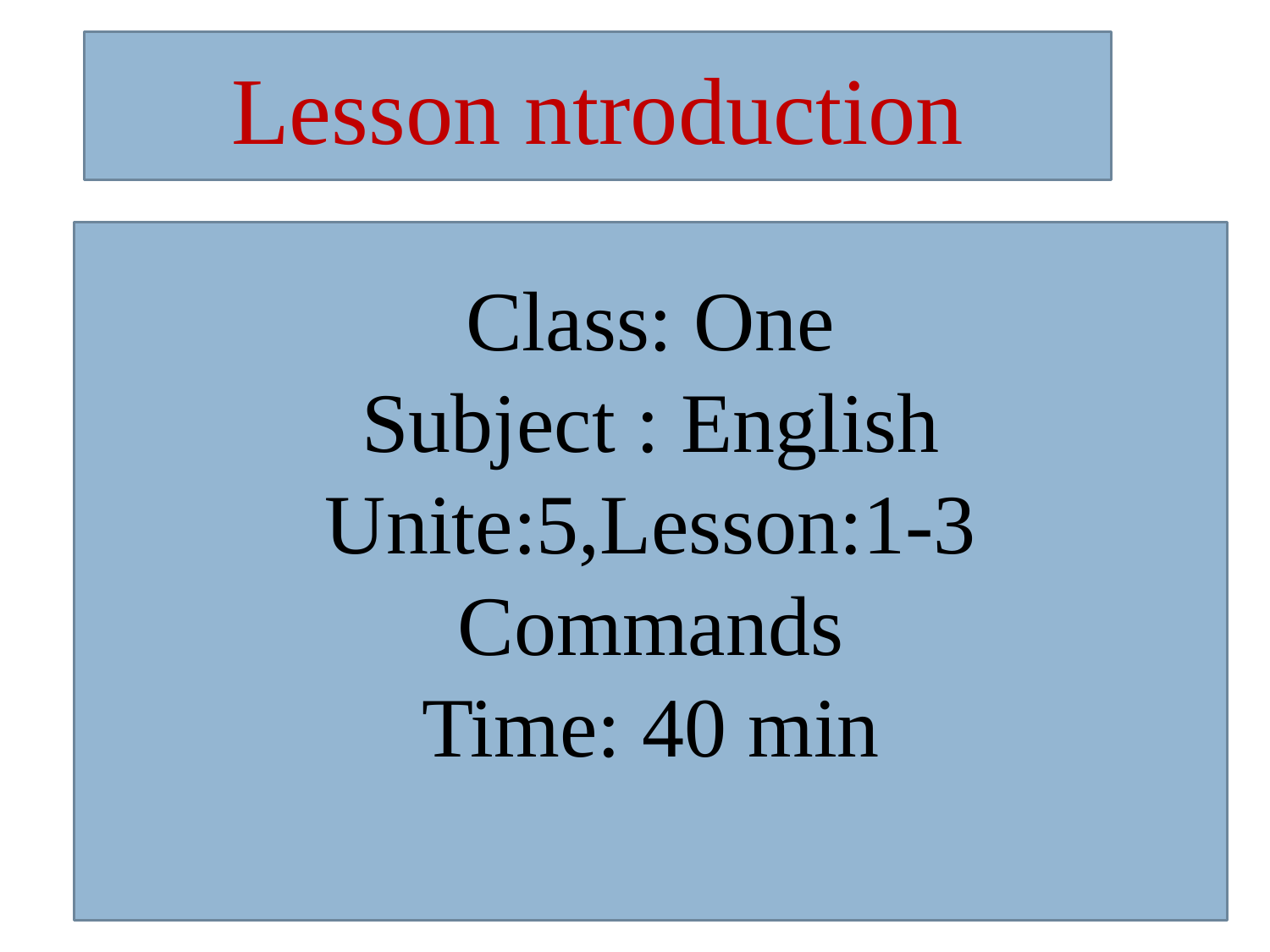

Lesson ntroduction

Class: One
Subject : English
Unite:5,Lesson:1-3
Commands
Time: 40 min